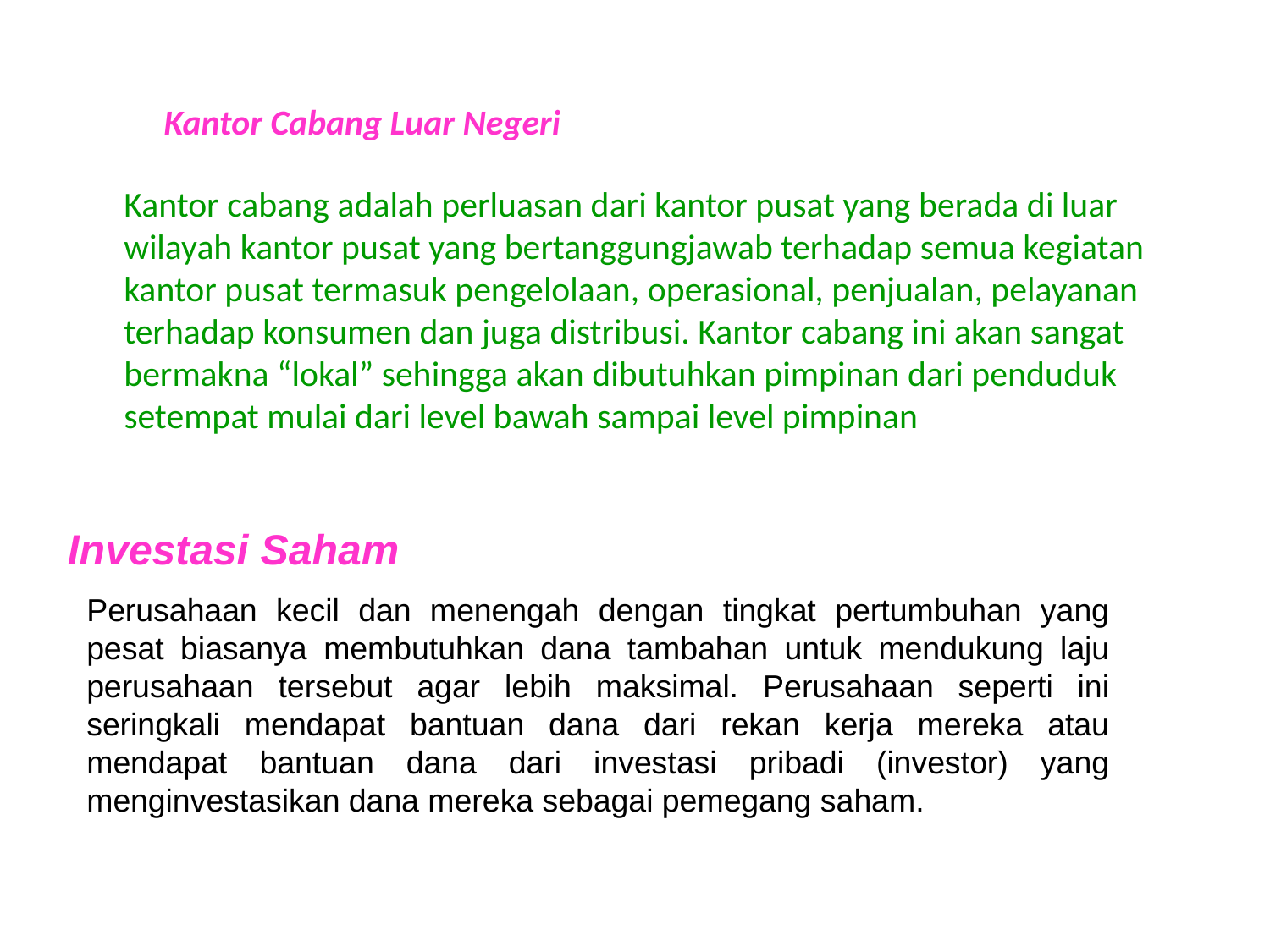

# Kantor Cabang Luar Negeri
	Kantor cabang adalah perluasan dari kantor pusat yang berada di luar wilayah kantor pusat yang bertanggungjawab terhadap semua kegiatan kantor pusat termasuk pengelolaan, operasional, penjualan, pelayanan terhadap konsumen dan juga distribusi. Kantor cabang ini akan sangat bermakna “lokal” sehingga akan dibutuhkan pimpinan dari penduduk setempat mulai dari level bawah sampai level pimpinan
Investasi Saham
Perusahaan kecil dan menengah dengan tingkat pertumbuhan yang pesat biasanya membutuhkan dana tambahan untuk mendukung laju perusahaan tersebut agar lebih maksimal. Perusahaan seperti ini seringkali mendapat bantuan dana dari rekan kerja mereka atau mendapat bantuan dana dari investasi pribadi (investor) yang menginvestasikan dana mereka sebagai pemegang saham.